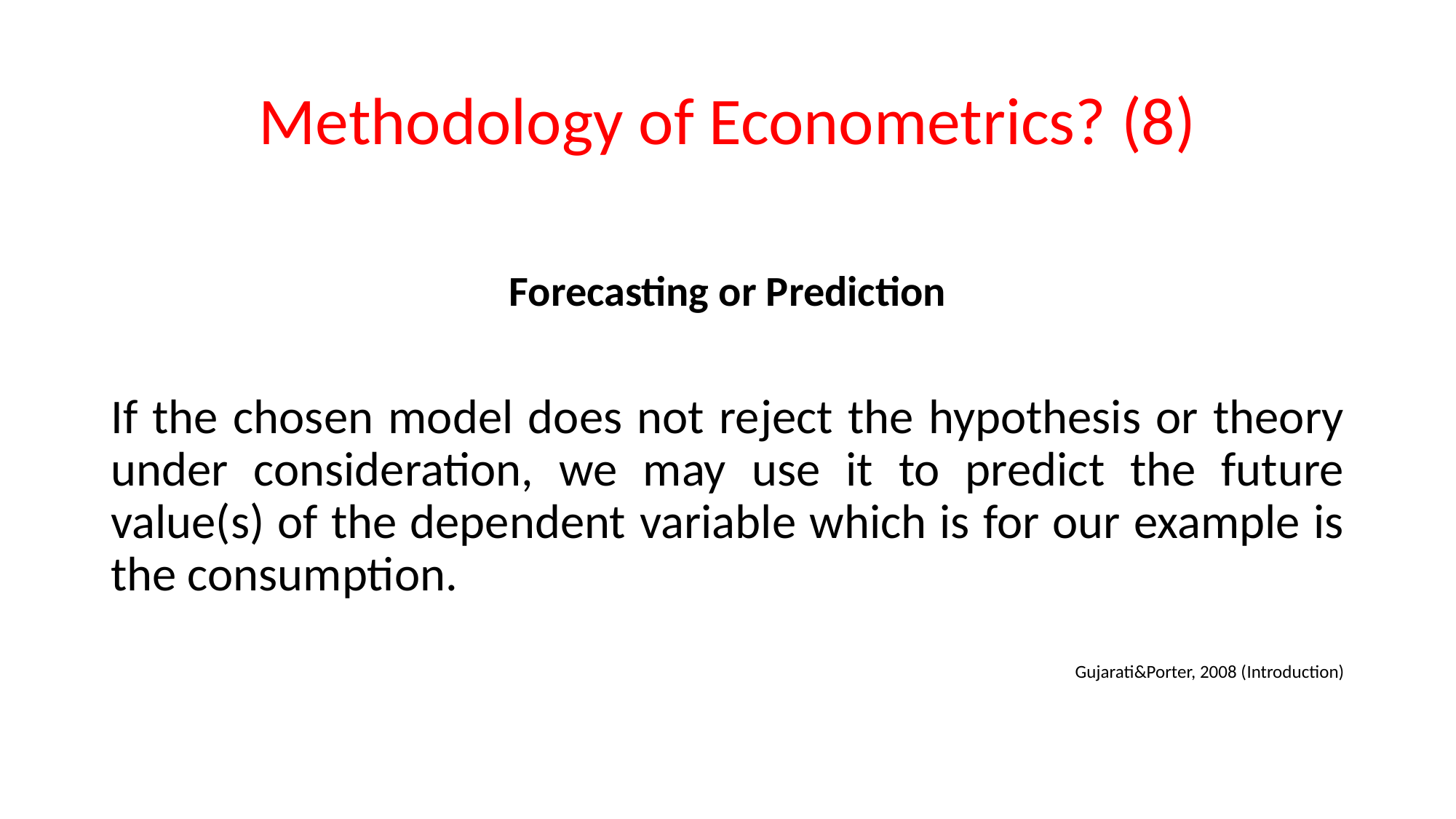

# Methodology of Econometrics? (8)

Forecasting or Prediction

If the chosen model does not reject the hypothesis or theory under consideration, we may use it to predict the future value(s) of the dependent variable which is for our example is the consumption.

Gujarati&Porter, 2008 (Introduction)